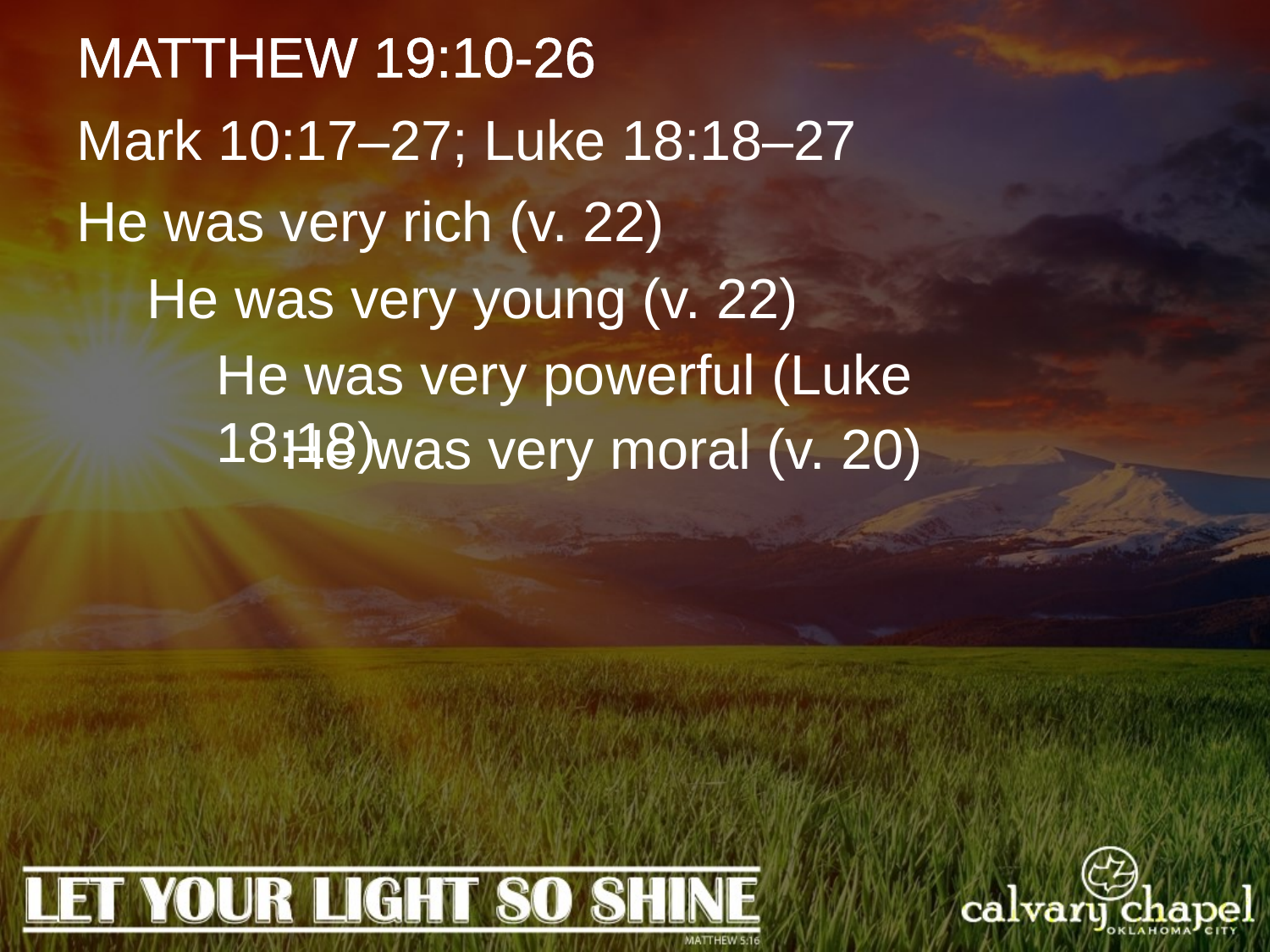

MATTHEW 19:10-26
Mark 10:17–27; Luke 18:18–27
He was very rich (v. 22)
He was very young (v. 22)
He was very powerful (Luke 18:18)
He was very moral (v. 20)